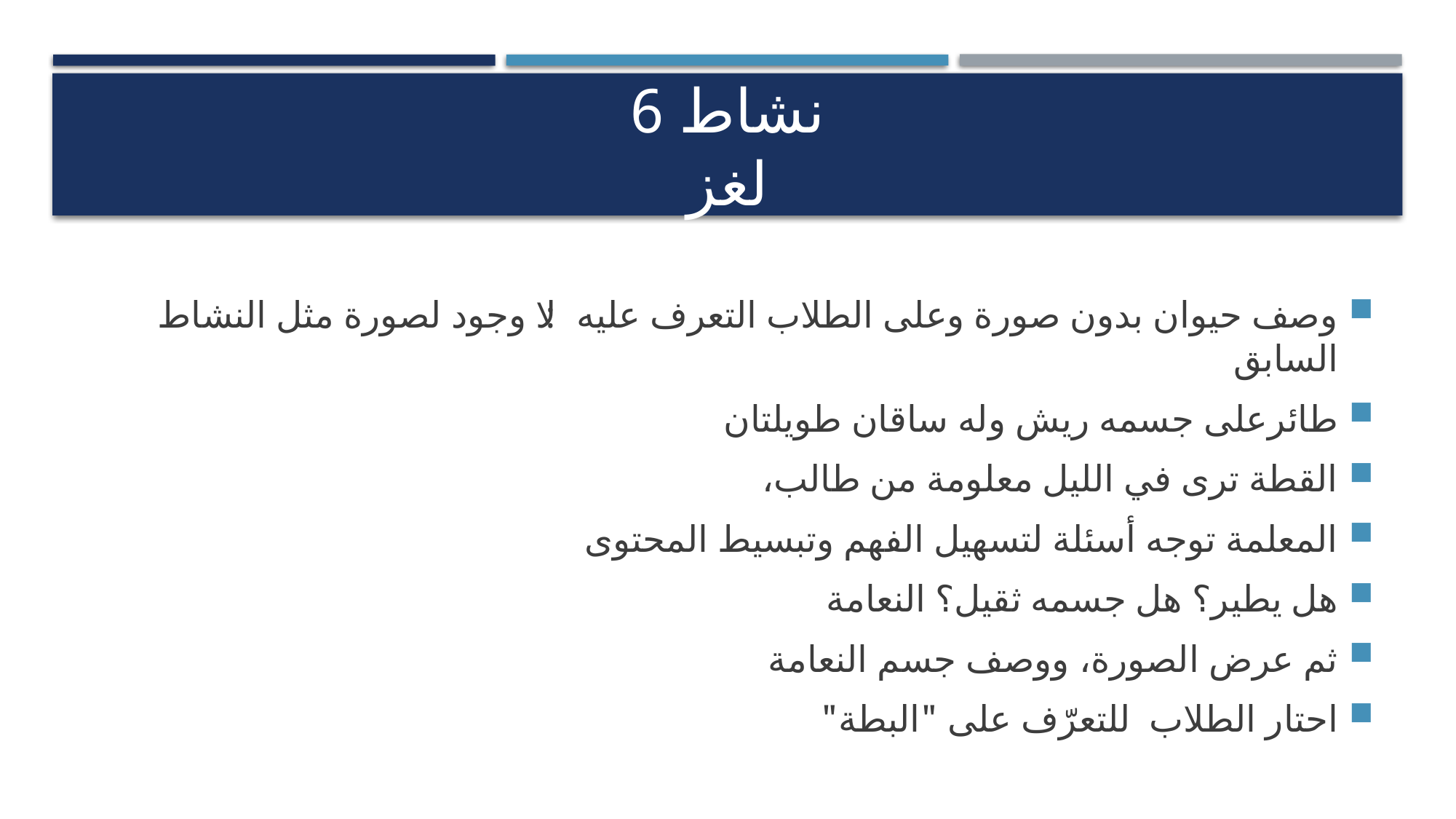

# نشاط 6 لغز
وصف حيوان بدون صورة وعلى الطلاب التعرف عليه: لا وجود لصورة مثل النشاط السابق
طائرعلى جسمه ريش وله ساقان طويلتان
القطة ترى في الليل معلومة من طالب،
المعلمة توجه أسئلة لتسهيل الفهم وتبسيط المحتوى
هل يطير؟ هل جسمه ثقيل؟ النعامة
ثم عرض الصورة، ووصف جسم النعامة
احتار الطلاب  للتعرّف على "البطة"